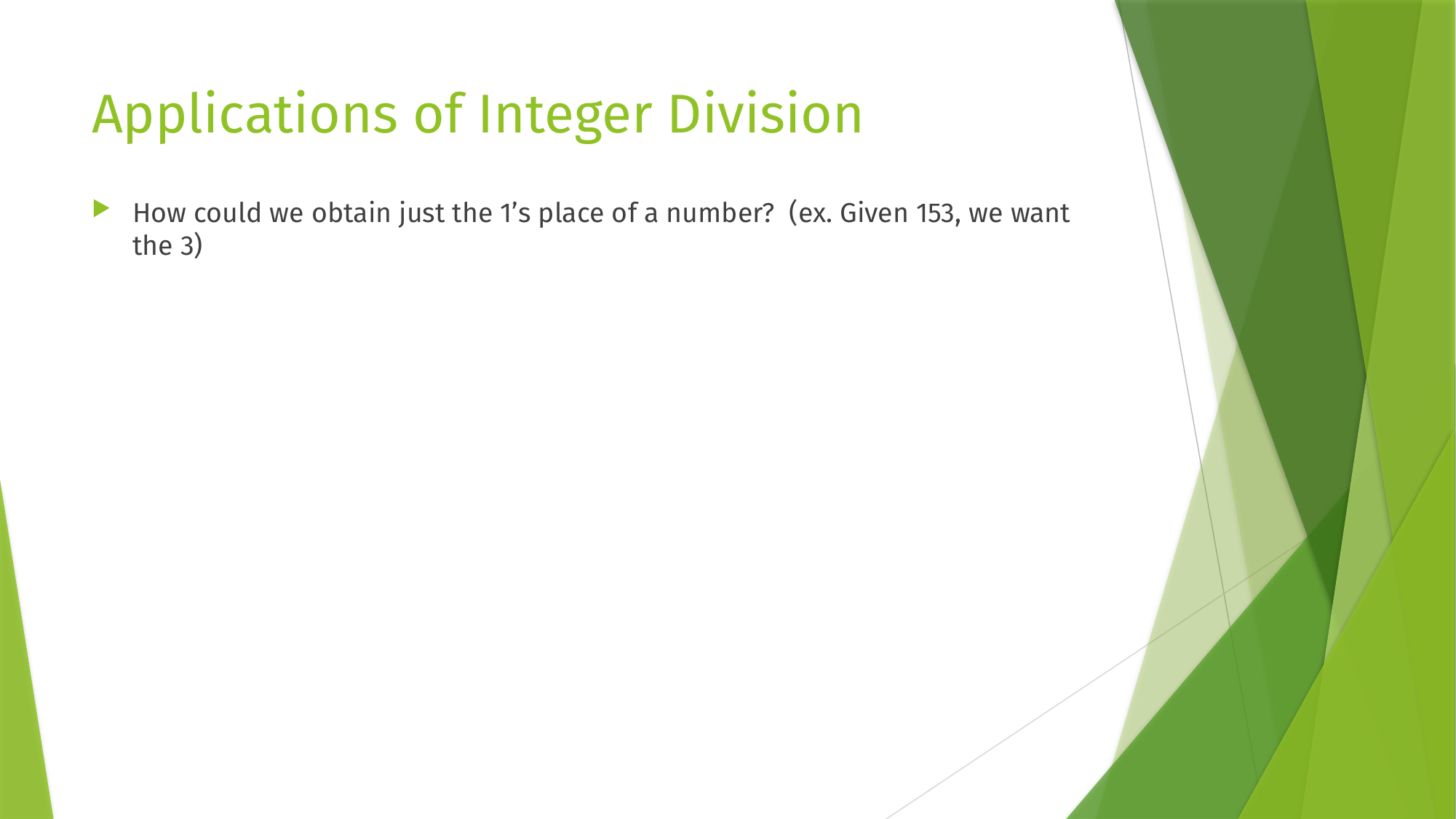

# Applications of Integer Division
How could we obtain just the 1’s place of a number?  (ex. Given 153, we want the 3)